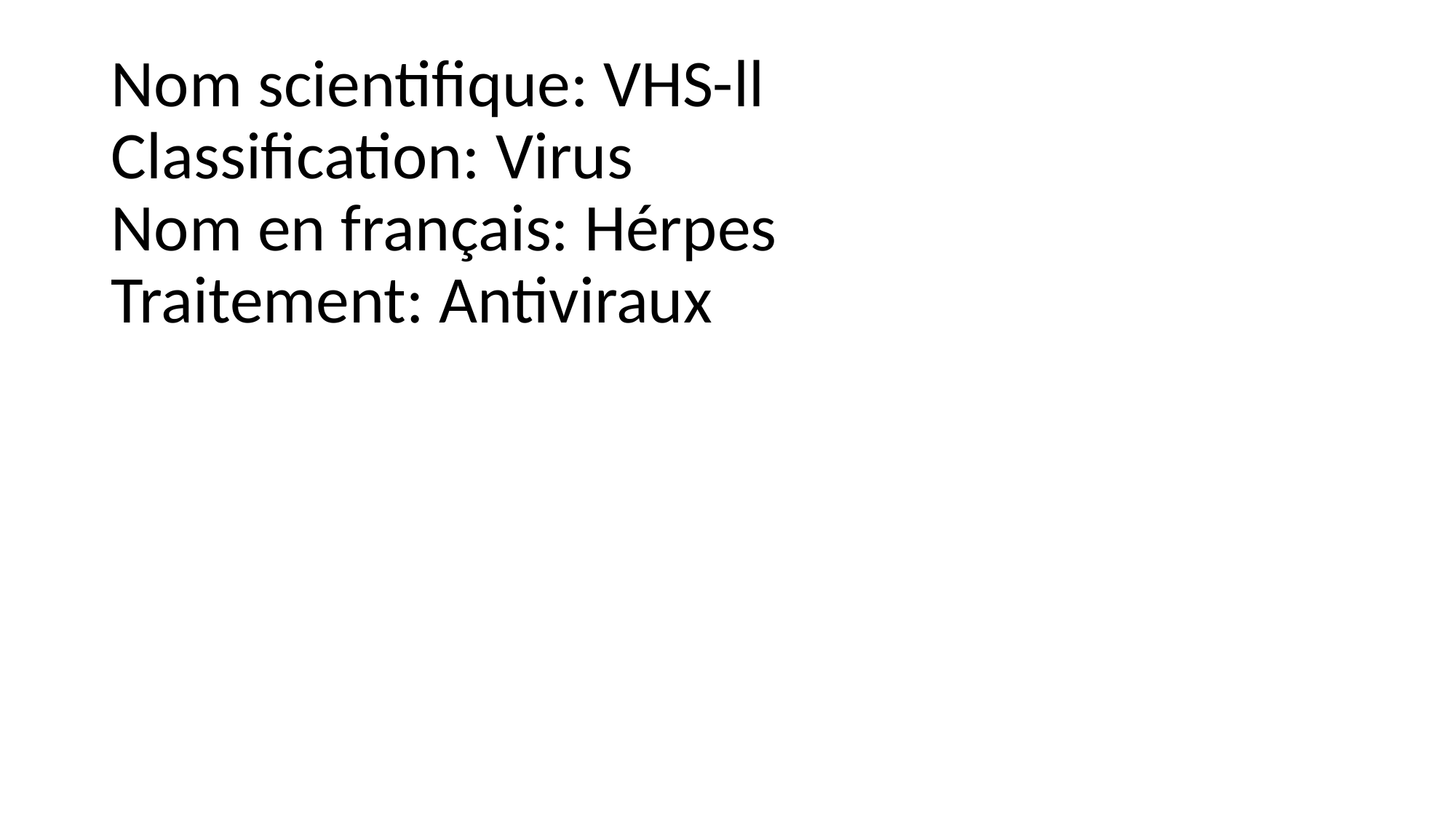

# Nom scientifique: VHS-ll Classification: Virus Nom en français: Hérpes Traitement: Antiviraux